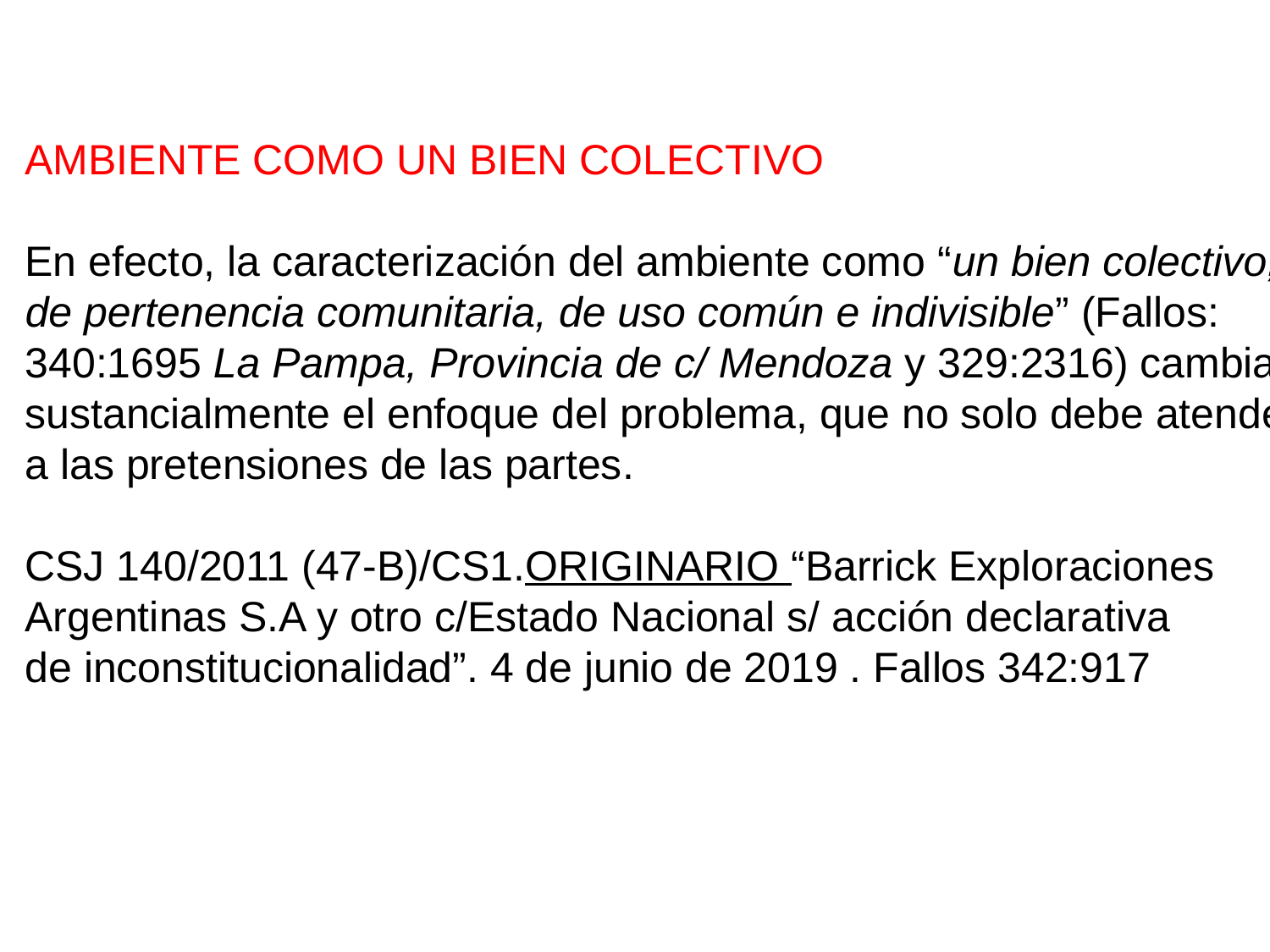

AMBIENTE COMO UN BIEN COLECTIVO

En efecto, la caracterización del ambiente como “un bien colectivo,
de pertenencia comunitaria, de uso común e indivisible” (Fallos:
340:1695 La Pampa, Provincia de c/ Mendoza y 329:2316) cambia
sustancial­mente el enfoque del problema, que no solo debe atender
a las pretensiones de las partes.

CSJ 140/2011 (47-B)/CS1.ORIGINARIO “Barrick Exploraciones
Argentinas S.A y otro c/Estado Nacional s/ acción declarativa
de inconstitucionalidad”. 4 de junio de 2019 . Fallos 342:917